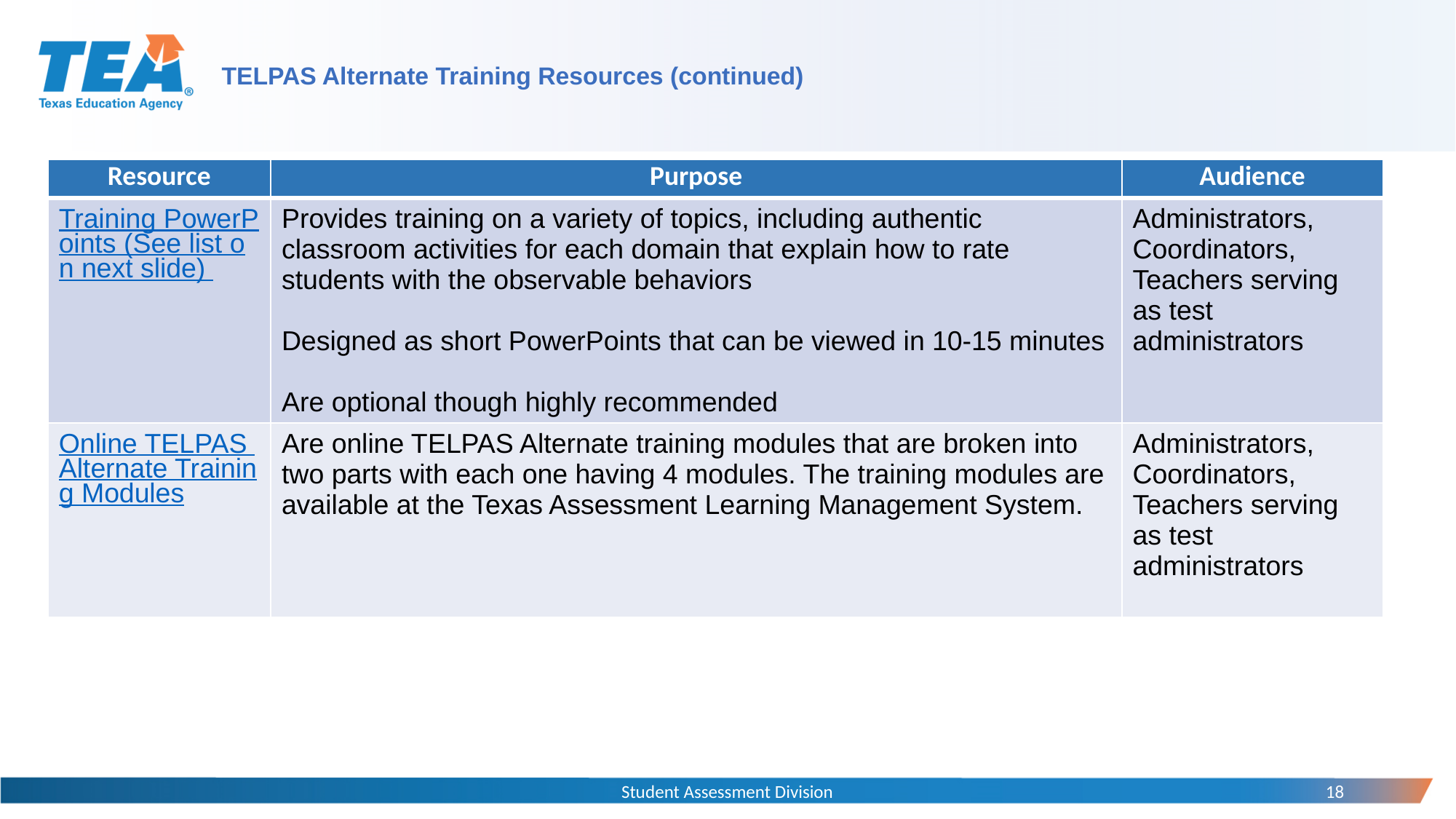

# TELPAS Alternate Training Resources (continued)
| Resource | Purpose | Audience |
| --- | --- | --- |
| Training PowerPoints (See list on next slide) | Provides training on a variety of topics, including authentic classroom activities for each domain that explain how to rate students with the observable behaviors Designed as short PowerPoints that can be viewed in 10-15 minutes Are optional though highly recommended | Administrators, Coordinators, Teachers serving as test administrators |
| Online TELPAS Alternate Training Modules | Are online TELPAS Alternate training modules that are broken into two parts with each one having 4 modules. The training modules are available at the Texas Assessment Learning Management System. | Administrators, Coordinators, Teachers serving as test administrators |
Student Assessment Division
18